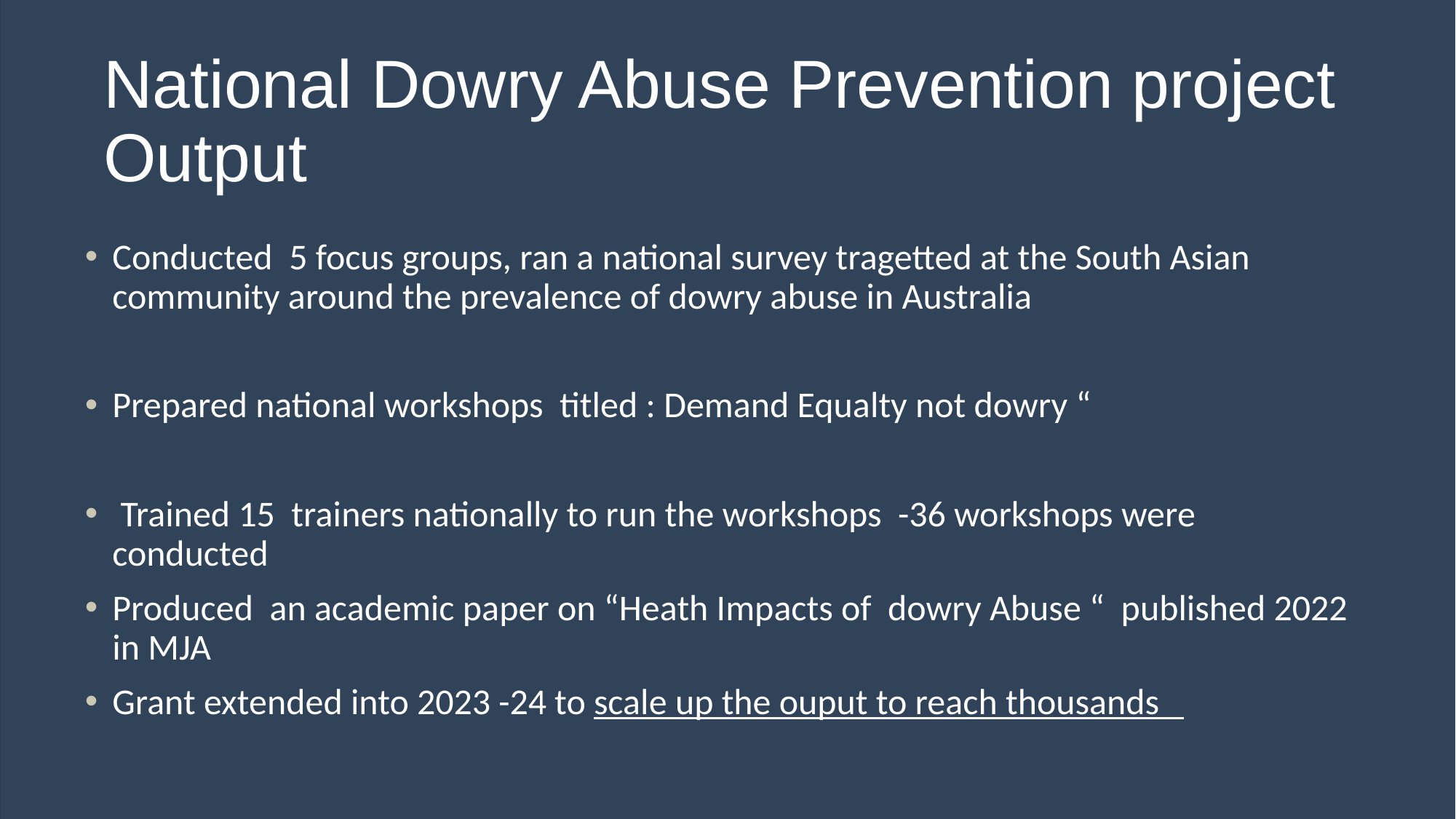

# National Dowry Abuse Prevention project Output
Conducted  5 focus groups, ran a national survey tragetted at the South Asian community around the prevalence of dowry abuse in Australia

Prepared national workshops  titled : Demand Equalty not dowry “

 Trained 15  trainers nationally to run the workshops  -36 workshops were conducted
Produced  an academic paper on “Heath Impacts of  dowry Abuse “  published 2022 in MJA
Grant extended into 2023 -24 to scale up the ouput to reach thousands